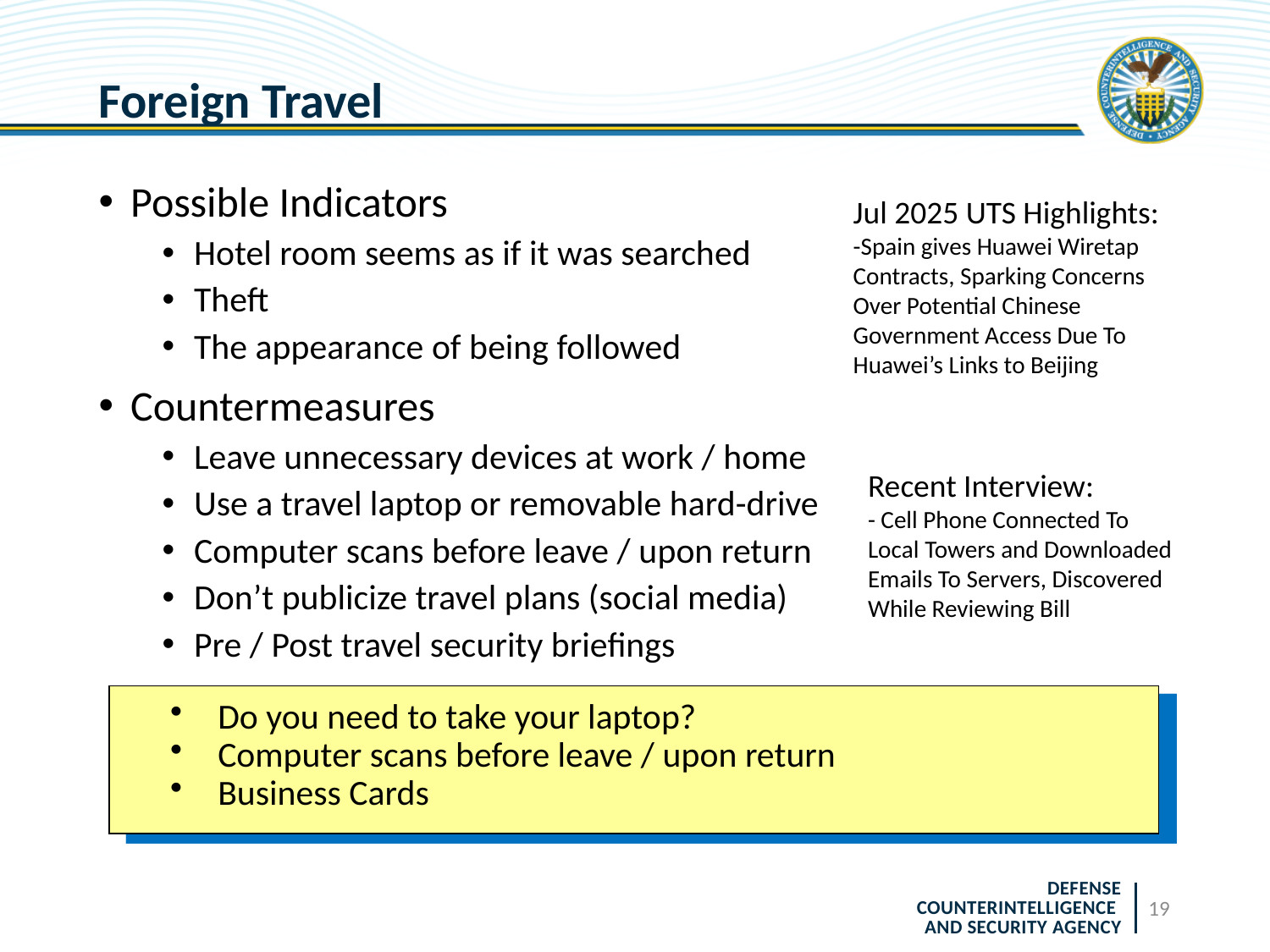

# Foreign Travel
Possible Indicators
Hotel room seems as if it was searched
Theft
The appearance of being followed
Countermeasures
Leave unnecessary devices at work / home
Use a travel laptop or removable hard-drive
Computer scans before leave / upon return
Don’t publicize travel plans (social media)
Pre / Post travel security briefings

Jul 2025 UTS Highlights:
-Spain gives Huawei Wiretap Contracts, Sparking Concerns Over Potential Chinese Government Access Due To Huawei’s Links to Beijing
Recent Interview:
- Cell Phone Connected To Local Towers and Downloaded Emails To Servers, Discovered While Reviewing Bill

Do you need to take your laptop?
Computer scans before leave / upon return
Business Cards
19